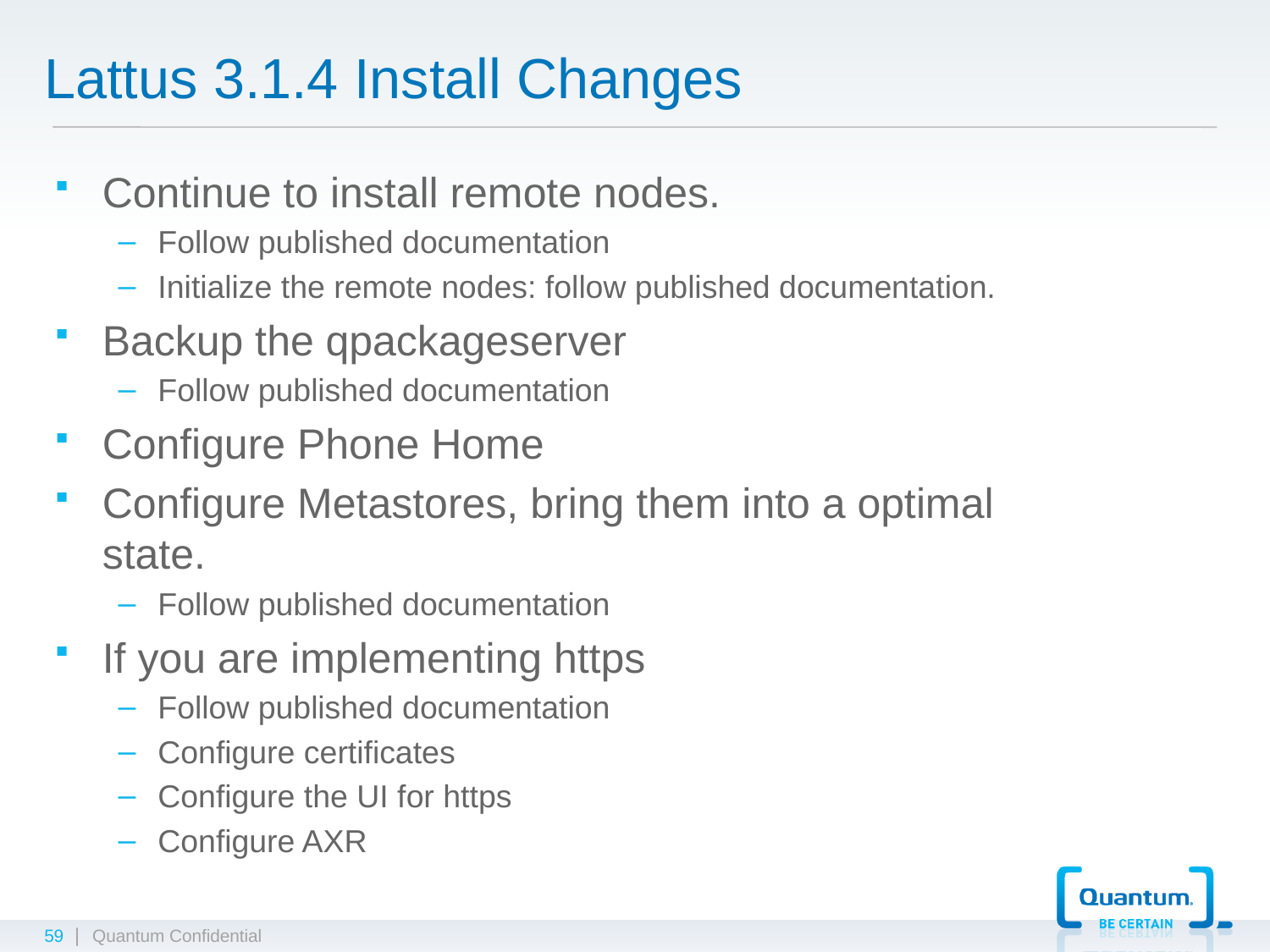

# Lattus 3.1.4 Install Changes
Continue to install remote nodes.
Follow published documentation
Initialize the remote nodes: follow published documentation.
Backup the qpackageserver
Follow published documentation
Configure Phone Home
Configure Metastores, bring them into a optimal state.
Follow published documentation
If you are implementing https
Follow published documentation
Configure certificates
Configure the UI for https
Configure AXR

59